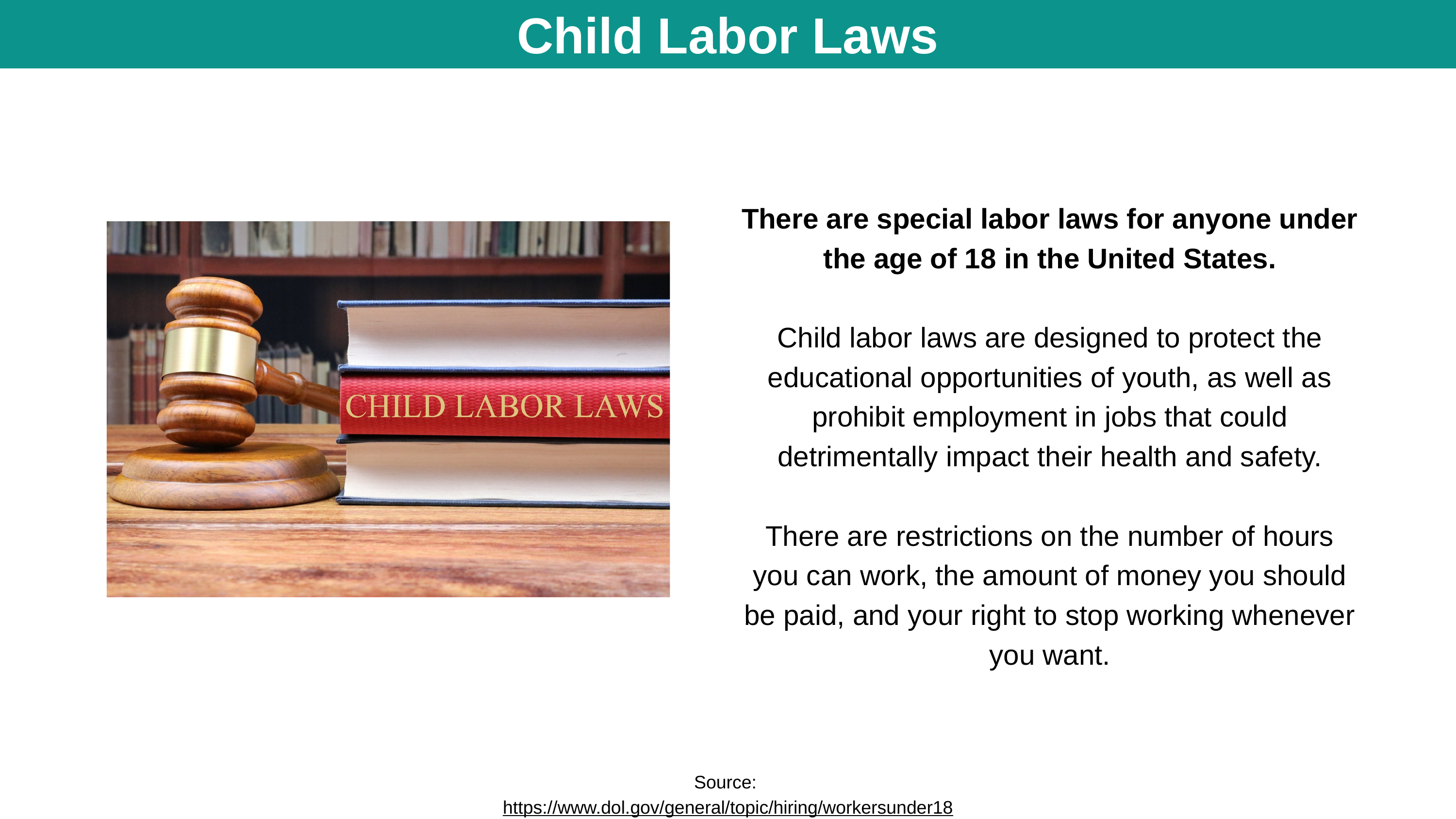

Child Labor Laws
There are special labor laws for anyone under the age of 18 in the United States.

Child labor laws are designed to protect the educational opportunities of youth, as well as prohibit employment in jobs that could detrimentally impact their health and safety.

There are restrictions on the number of hours you can work, the amount of money you should be paid, and your right to stop working whenever you want.

Source: https://www.dol.gov/general/topic/hiring/workersunder18